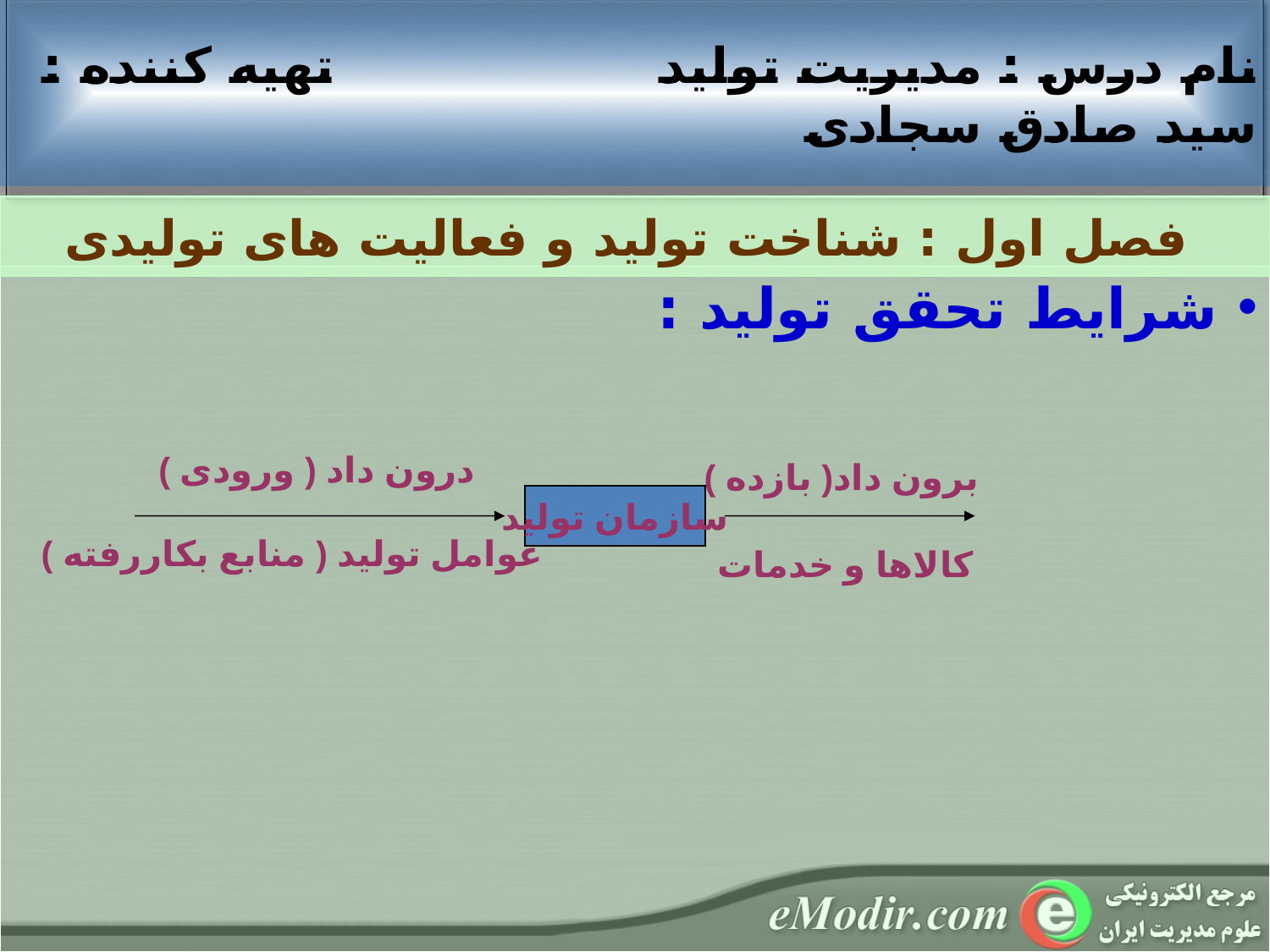

نام درس : مديريت تولید                  تهيه کننده : سید صادق سجادی
 فصل اول : شناخت تولید و فعالیت های تولیدی
 شرایط تحقق تولید :

درون داد ( ورودی )
برون داد( بازده )
سازمان تولید

عوامل تولید ( منابع بکاررفته )
کالاها و خدمات